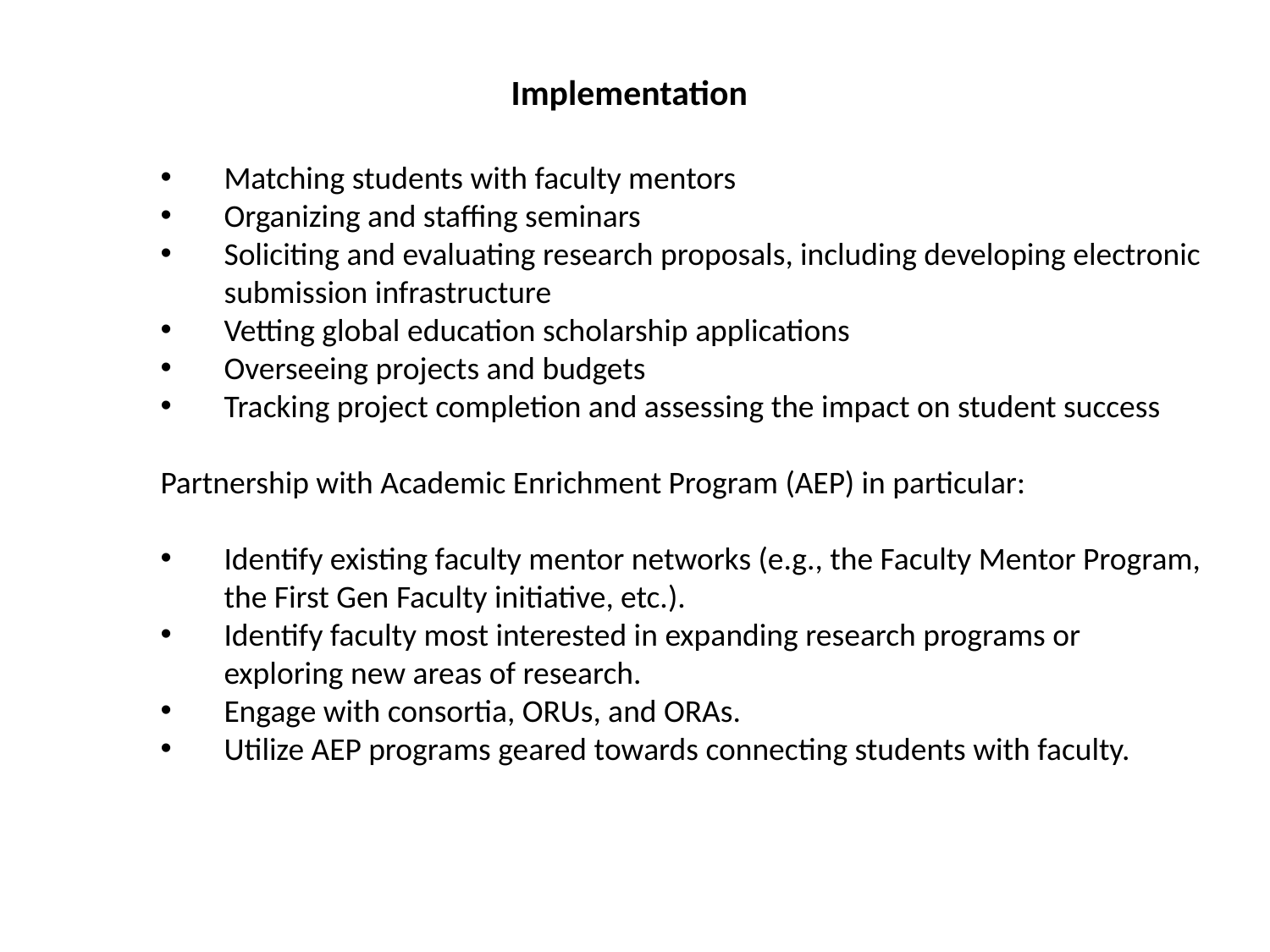

Implementation

Matching students with faculty mentors
Organizing and staffing seminars
Soliciting and evaluating research proposals, including developing electronic submission infrastructure
Vetting global education scholarship applications
Overseeing projects and budgets
Tracking project completion and assessing the impact on student success

Partnership with Academic Enrichment Program (AEP) in particular:

Identify existing faculty mentor networks (e.g., the Faculty Mentor Program, the First Gen Faculty initiative, etc.).
Identify faculty most interested in expanding research programs or exploring new areas of research.
Engage with consortia, ORUs, and ORAs.
Utilize AEP programs geared towards connecting students with faculty.